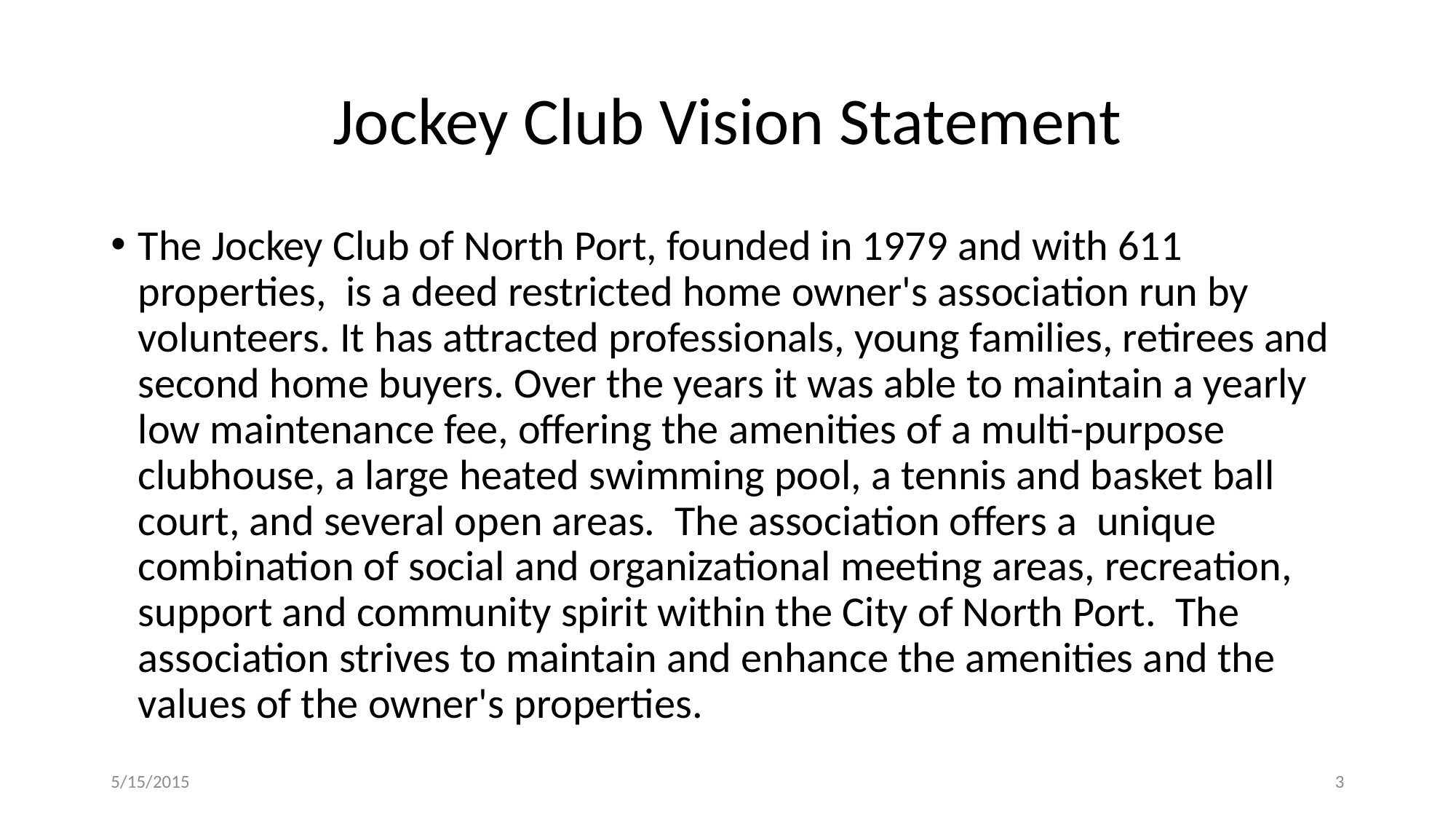

# Jockey Club Vision Statement
The Jockey Club of North Port, founded in 1979 and with 611 properties,  is a deed restricted home owner's association run by volunteers. It has attracted professionals, young families, retirees and second home buyers. Over the years it was able to maintain a yearly low maintenance fee, offering the amenities of a multi-purpose clubhouse, a large heated swimming pool, a tennis and basket ball court, and several open areas.  The association offers a  unique combination of social and organizational meeting areas, recreation, support and community spirit within the City of North Port.  The association strives to maintain and enhance the amenities and the values of the owner's properties.

5/15/2015
3